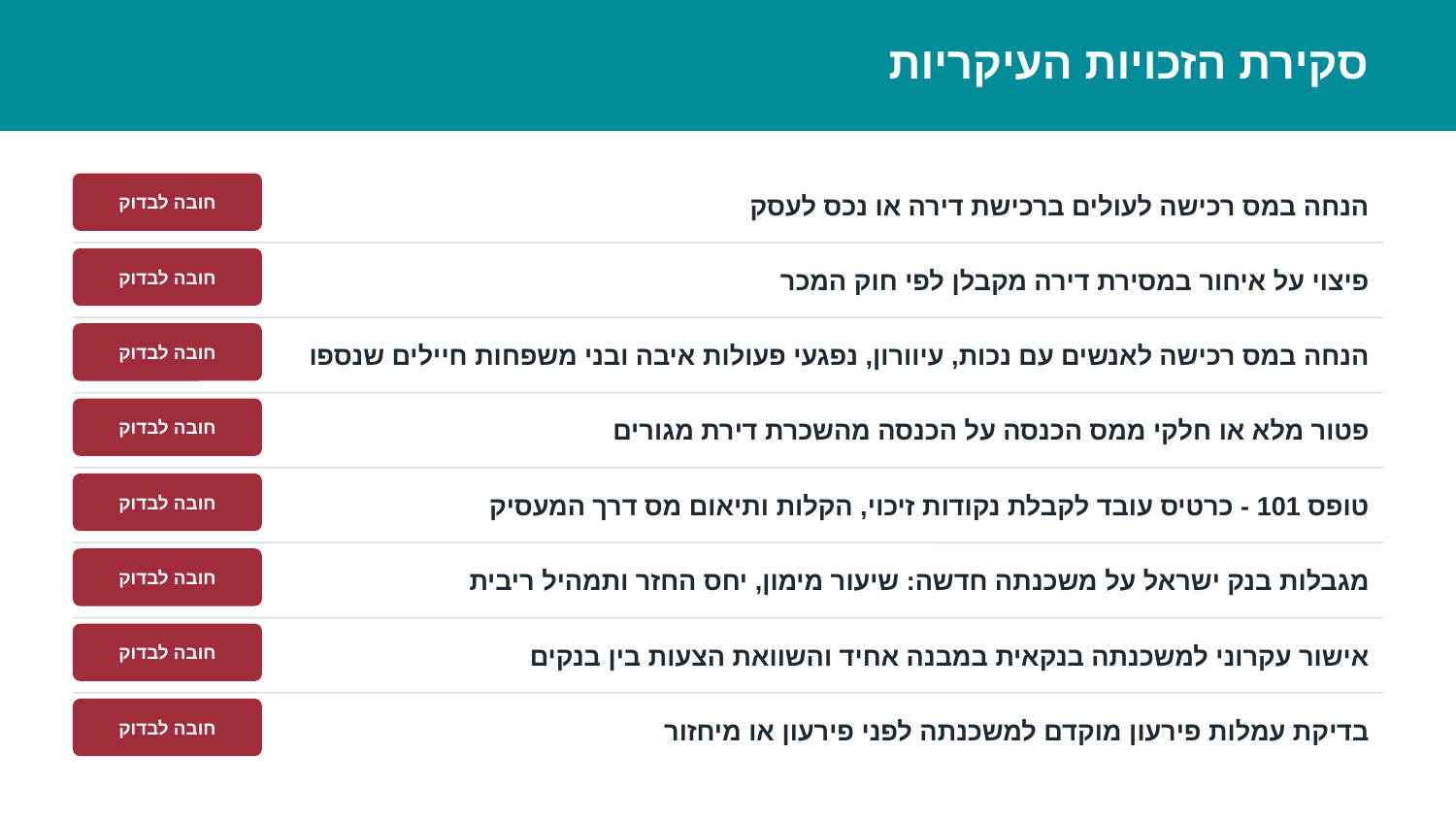

סקירת הזכויות העיקריות
הנחה במס רכישה לעולים ברכישת דירה או נכס לעסק
חובה לבדוק

פיצוי על איחור במסירת דירה מקבלן לפי חוק המכר
חובה לבדוק

הנחה במס רכישה לאנשים עם נכות, עיוורון, נפגעי פעולות איבה ובני משפחות חיילים שנספו
חובה לבדוק

פטור מלא או חלקי ממס הכנסה על הכנסה מהשכרת דירת מגורים
חובה לבדוק

טופס 101 - כרטיס עובד לקבלת נקודות זיכוי, הקלות ותיאום מס דרך המעסיק
חובה לבדוק

מגבלות בנק ישראל על משכנתה חדשה: שיעור מימון, יחס החזר ותמהיל ריבית
חובה לבדוק

אישור עקרוני למשכנתה בנקאית במבנה אחיד והשוואת הצעות בין בנקים
חובה לבדוק

בדיקת עמלות פירעון מוקדם למשכנתה לפני פירעון או מיחזור
חובה לבדוק